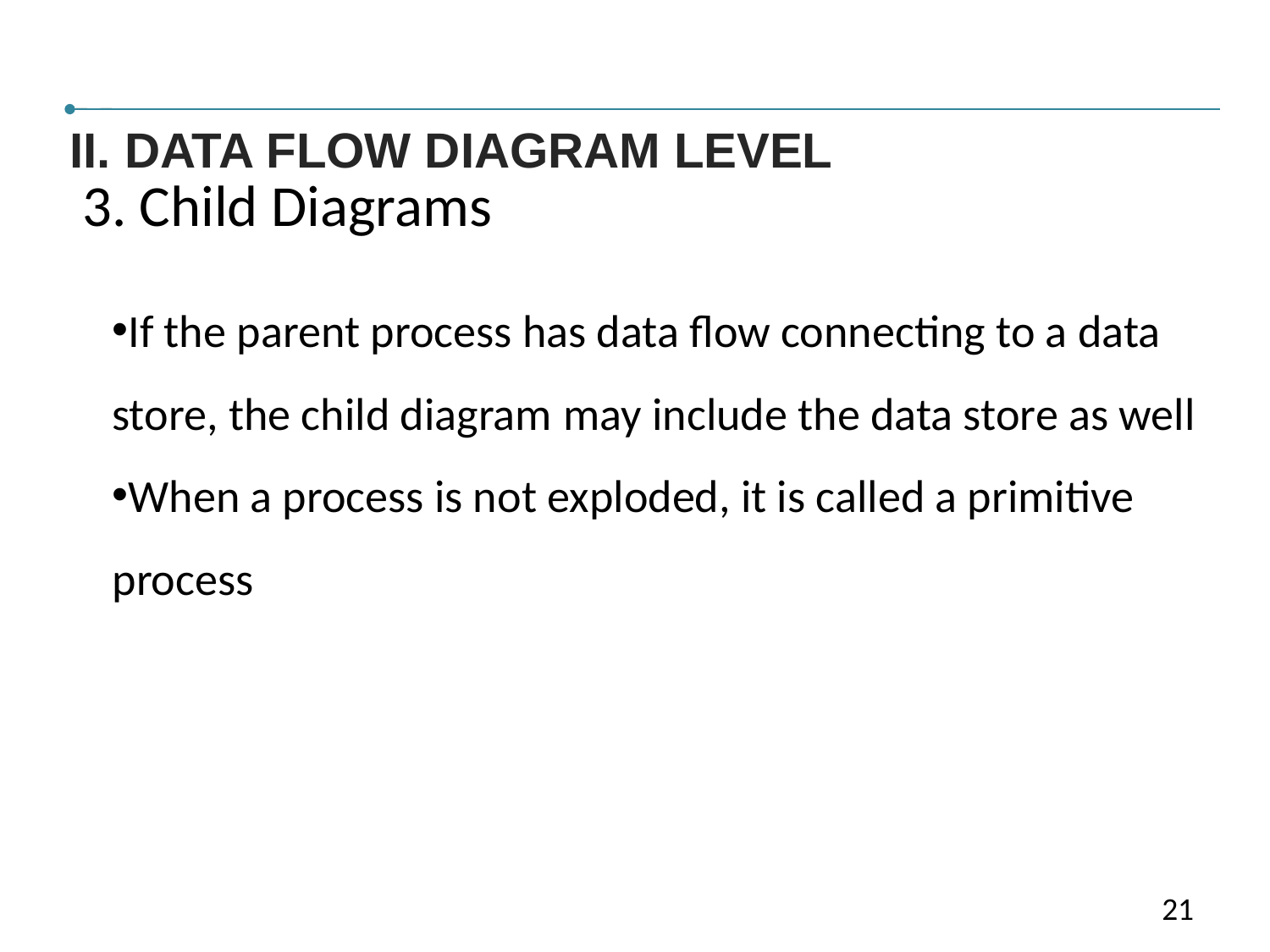

II
II. DATA FLOW DIAGRAM LEVEL
3. Child Diagrams
If the parent process has data flow connecting to a data store, the child diagram may include the data store as well
When a process is not exploded, it is called a primitive process
21